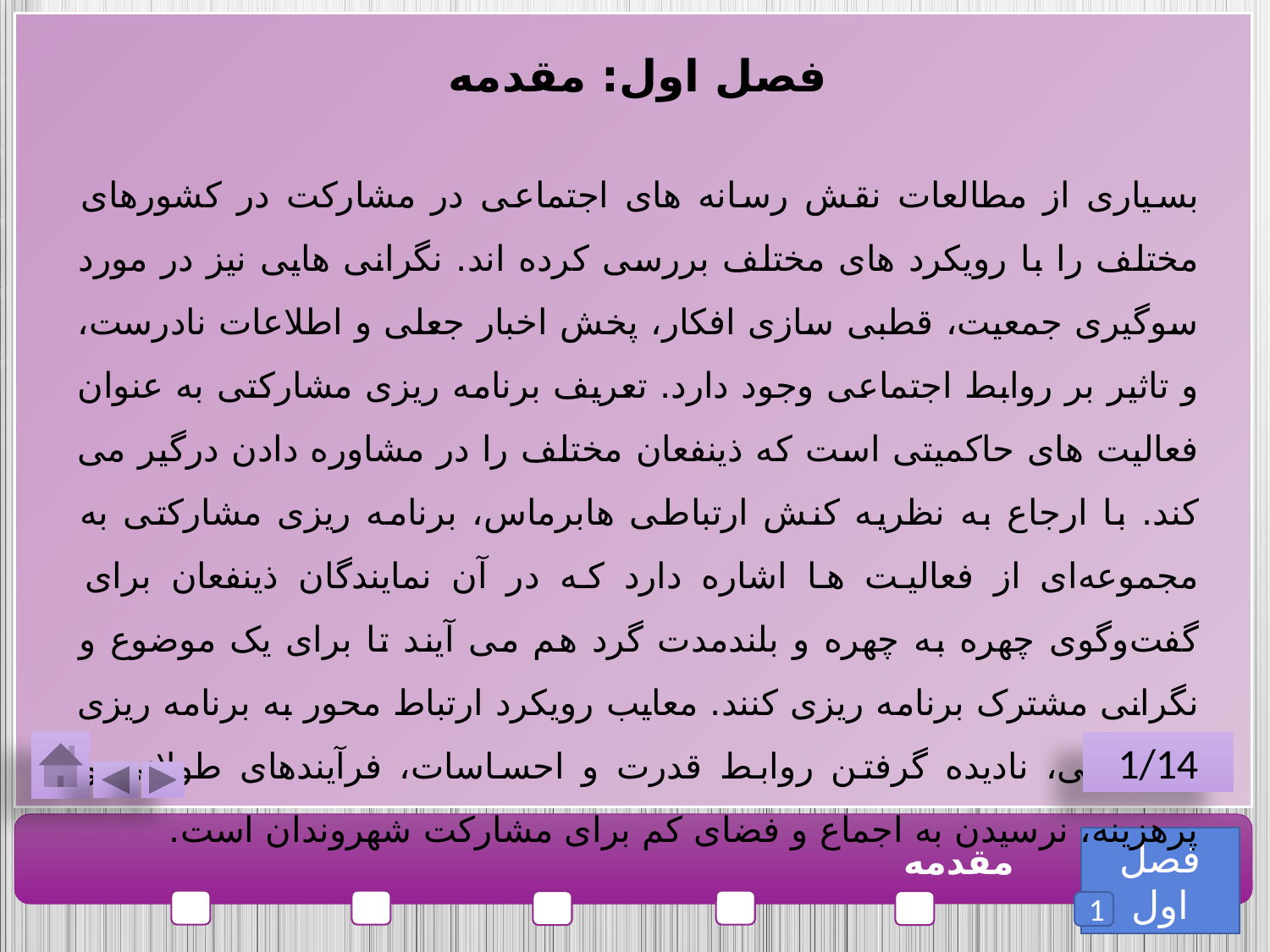

فصل اول: مقدمه

بسیاری از مطالعات نقش رسانه های اجتماعی در مشارکت در کشورهای مختلف را با رویکرد های مختلف بررسی کرده اند. نگرانی هایی نیز در مورد سوگیری جمعیت، قطبی سازی افکار، پخش اخبار جعلی و اطلاعات نادرست، و تاثیر بر روابط اجتماعی وجود دارد. تعریف برنامه ریزی مشارکتی به عنوان فعالیت های حاکمیتی است که ذینفعان مختلف را در مشاوره دادن درگیر می کند. با ارجاع به نظریه کنش ارتباطی هابرماس، برنامه ‌ریزی مشارکتی به مجموعه‌ای از فعالیت ها اشاره دارد که در آن نمایندگان ذینفعان برای گفت‌وگوی چهره به چهره و بلندمدت گرد هم می آیند تا برای یک موضوع و نگرانی مشترک برنامه ریزی کنند. معایب رویکرد ارتباط محور به برنامه ریزی مشارکتی، نادیده گرفتن روابط قدرت و احساسات، فرآیندهای طولانی و پرهزینه، نرسیدن به اجماع و فضای کم برای مشارکت شهروندان است.

1/14

فصل اول
مقدمه

1